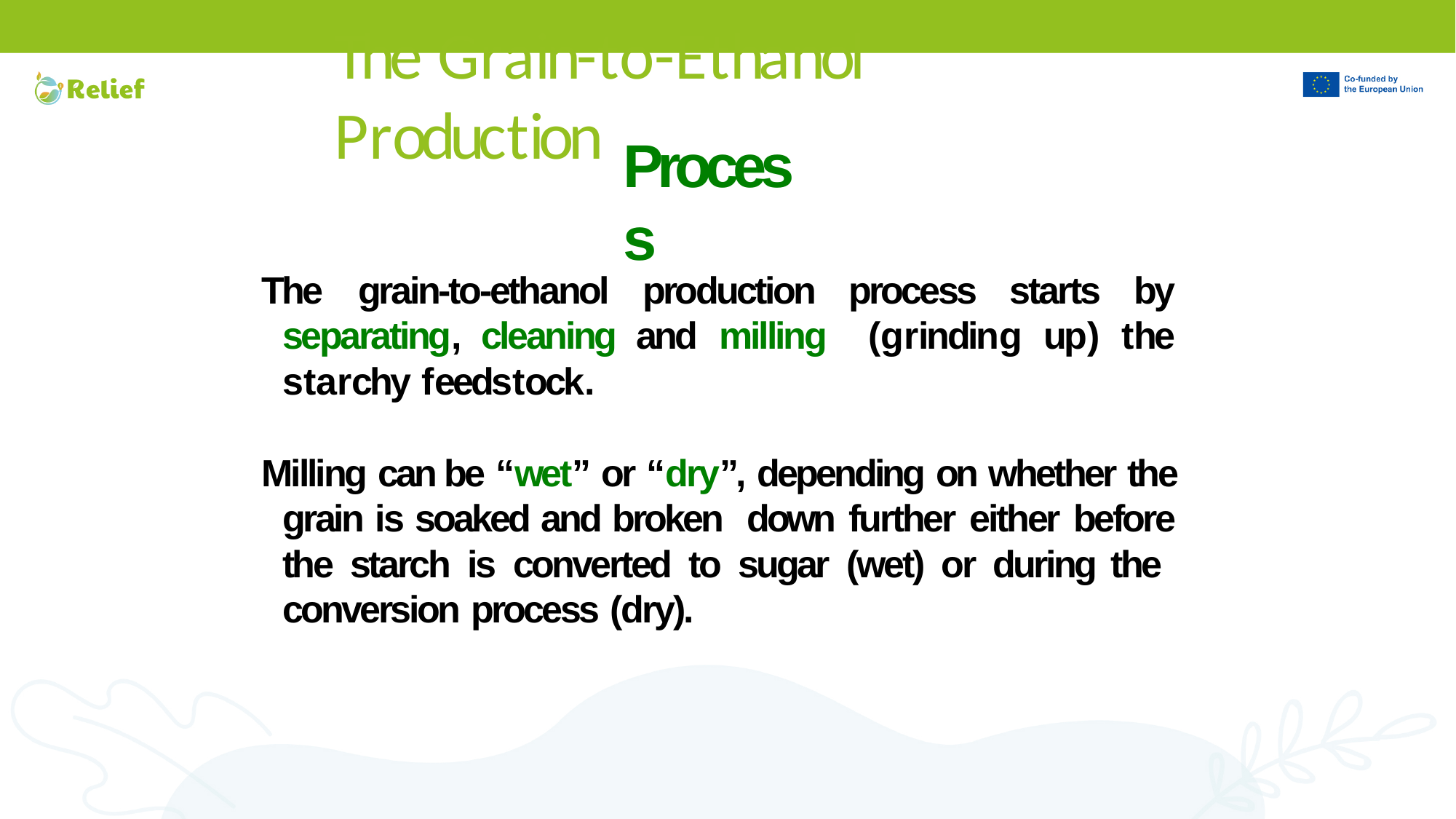

# The Grain-to-Ethanol Production
Process
The grain-to-ethanol production process starts by separating, cleaning and milling  (grinding up) the starchy feedstock.

Milling can be “wet” or “dry”, depending on whether the grain is soaked and broken  down further either before the starch is converted to sugar (wet) or during the  conversion process (dry).